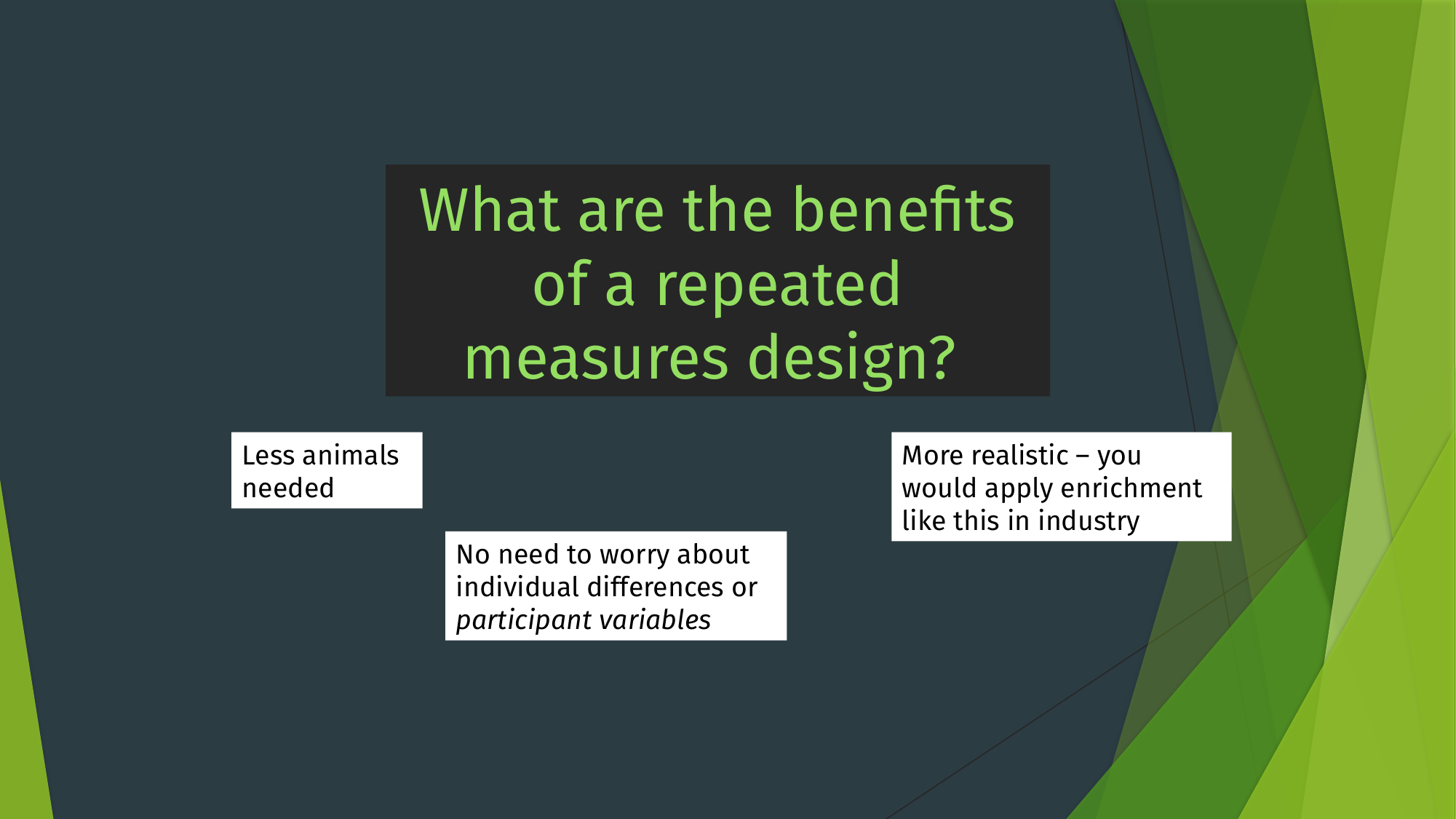

What are the benefits of a repeated measures design?
Less animals needed
More realistic – you would apply enrichment like this in industry
No need to worry about individual differences or participant variables